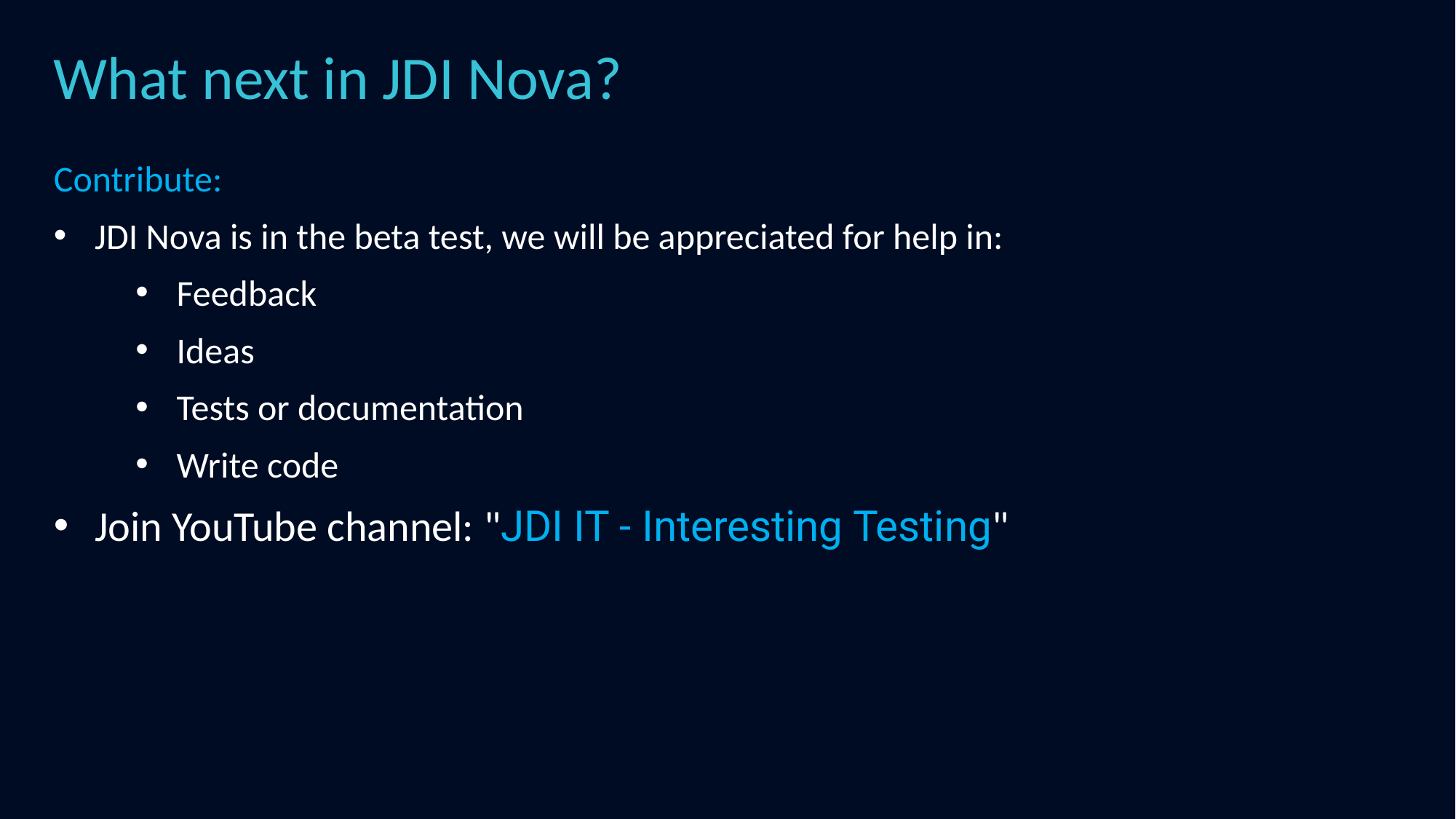

What next in JDI Nova?
Contribute:
JDI Nova is in the beta test, we will be appreciated for help in:
Feedback
Ideas
Tests or documentation
Write code
Join YouTube channel: "JDI IT - Interesting Testing"